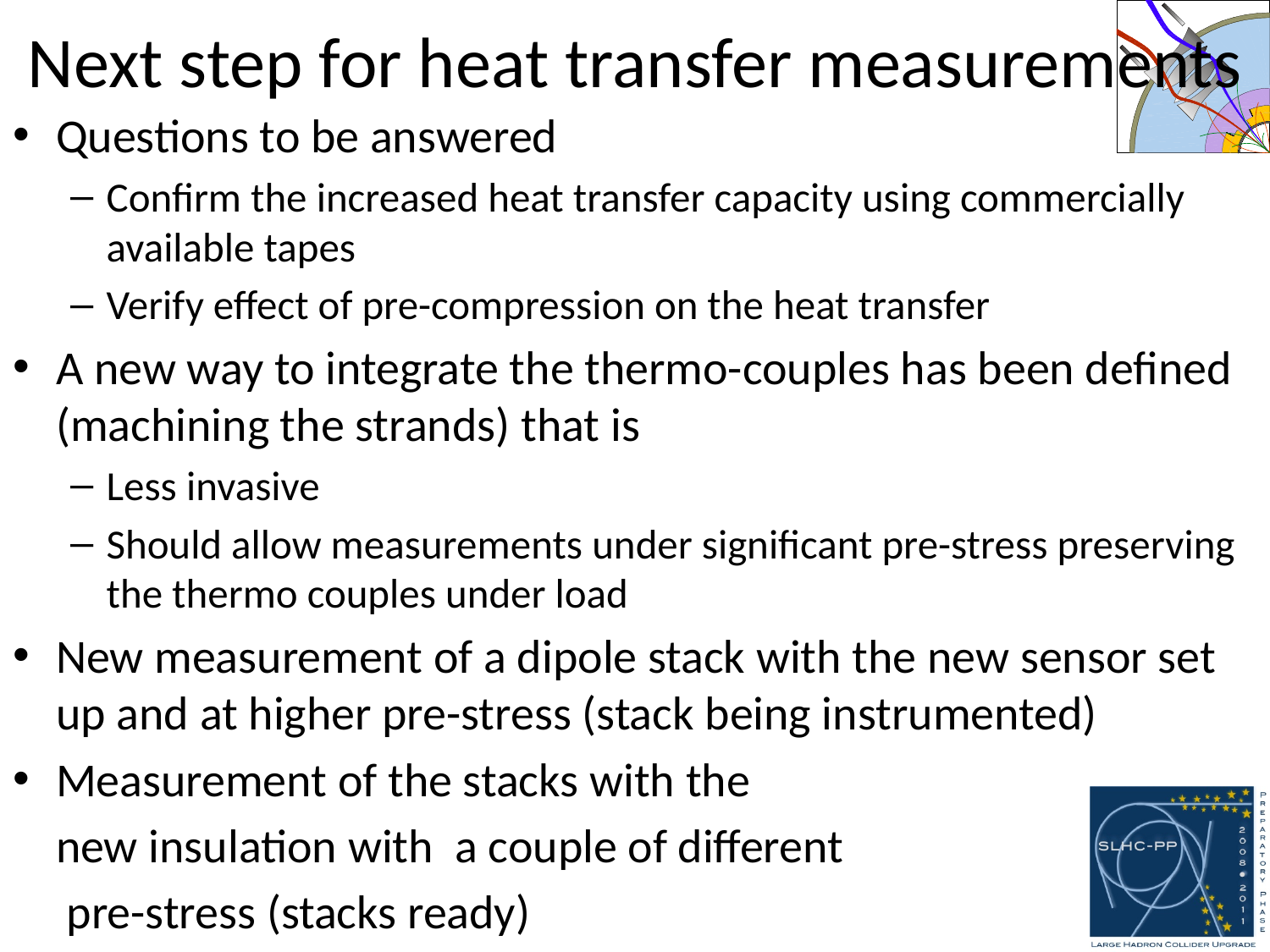

# Next step for heat transfer measurements
Questions to be answered
Confirm the increased heat transfer capacity using commercially available tapes
Verify effect of pre-compression on the heat transfer
A new way to integrate the thermo-couples has been defined (machining the strands) that is
Less invasive
Should allow measurements under significant pre-stress preserving the thermo couples under load
New measurement of a dipole stack with the new sensor set up and at higher pre-stress (stack being instrumented)
Measurement of the stacks with the
	new insulation with  a couple of different
	 pre-stress (stacks ready)